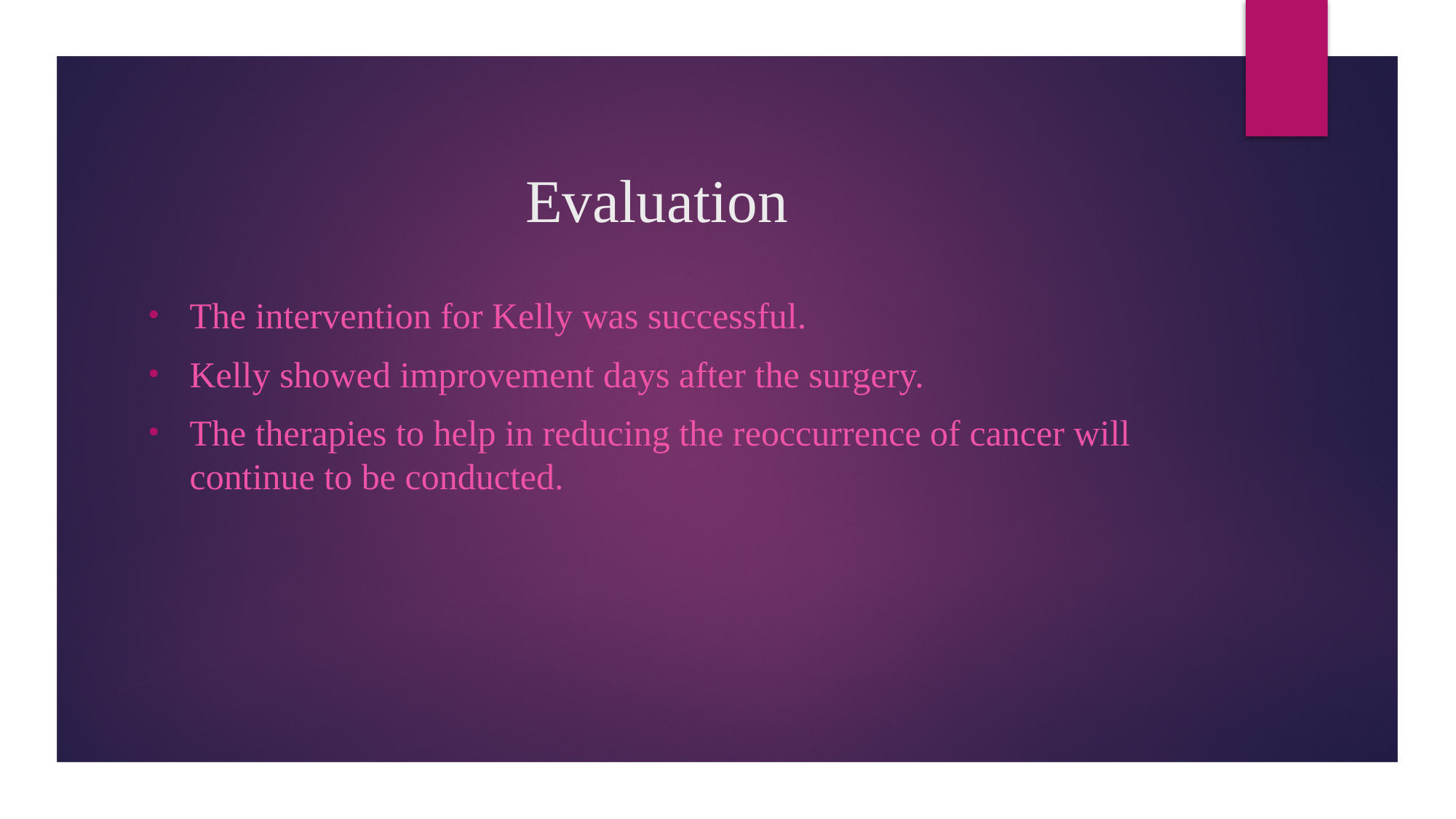

# Evaluation
The intervention for Kelly was successful.
Kelly showed improvement days after the surgery.
The therapies to help in reducing the reoccurrence of cancer will continue to be conducted.